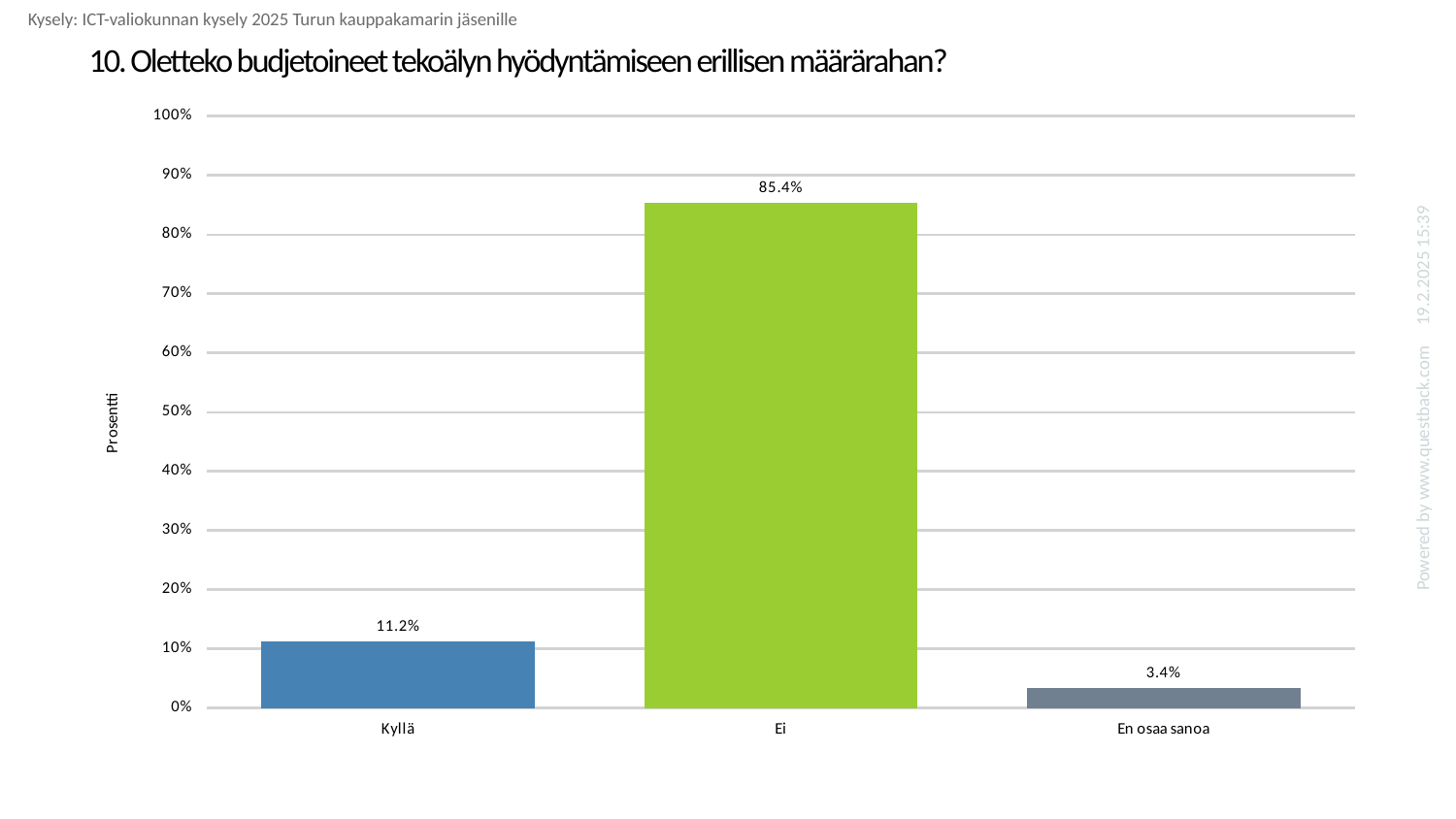

Kysely: ICT-valiokunnan kysely 2025 Turun kauppakamarin jäsenille
# 10. Oletteko budjetoineet tekoälyn hyödyntämiseen erillisen määrärahan?

### Chart

| Category | Oletteko budjetoineet tekoälyn hyödyntämiseen erillisen määrärahan? |
|---|---|
| Kyllä | 0.11235955056179775 |
| Ei | 0.8539325842696629 |
| En osaa sanoa | 0.033707865168539325 |
Powered by www.questback.com     19.2.2025 15:39